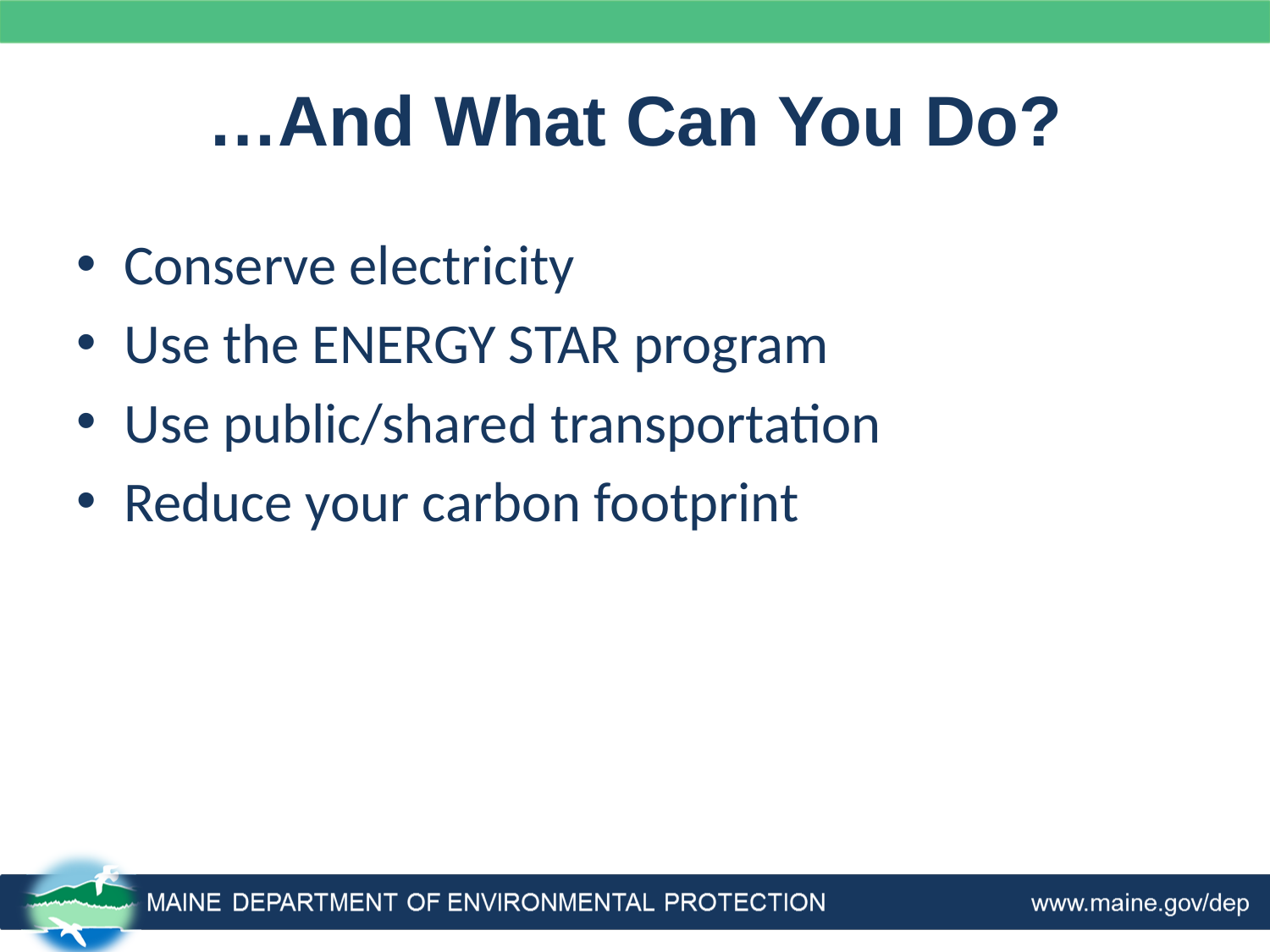

# …And What Can You Do?
Conserve electricity
Use the ENERGY STAR program
Use public/shared transportation
Reduce your carbon footprint